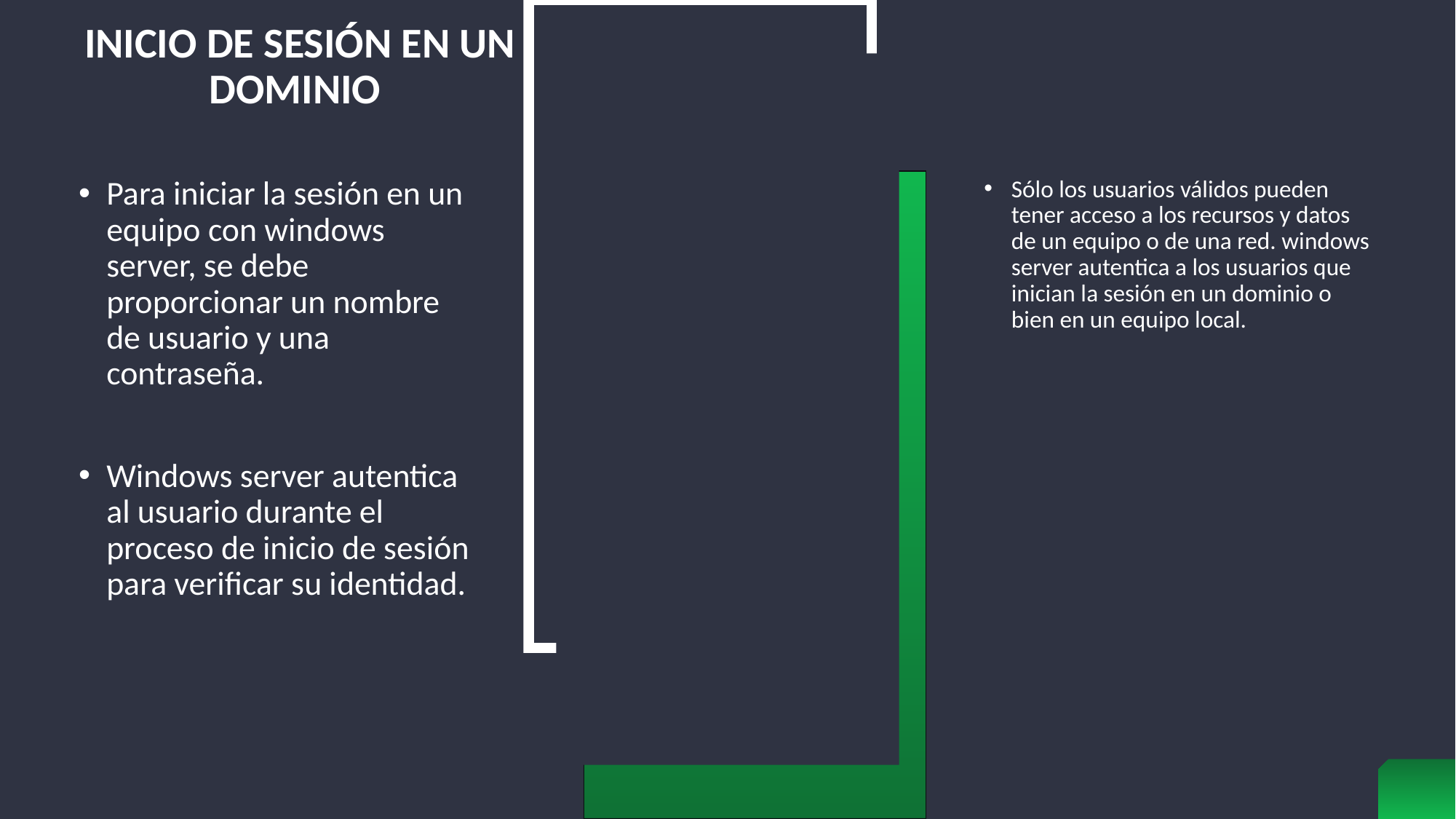

# Inicio de sesión en un dominio
Para iniciar la sesión en un equipo con windows server, se debe proporcionar un nombre de usuario y una contraseña.

Windows server autentica al usuario durante el proceso de inicio de sesión para verificar su identidad.

Sólo los usuarios válidos pueden tener acceso a los recursos y datos de un equipo o de una red. windows server autentica a los usuarios que inician la sesión en un dominio o bien en un equipo local.